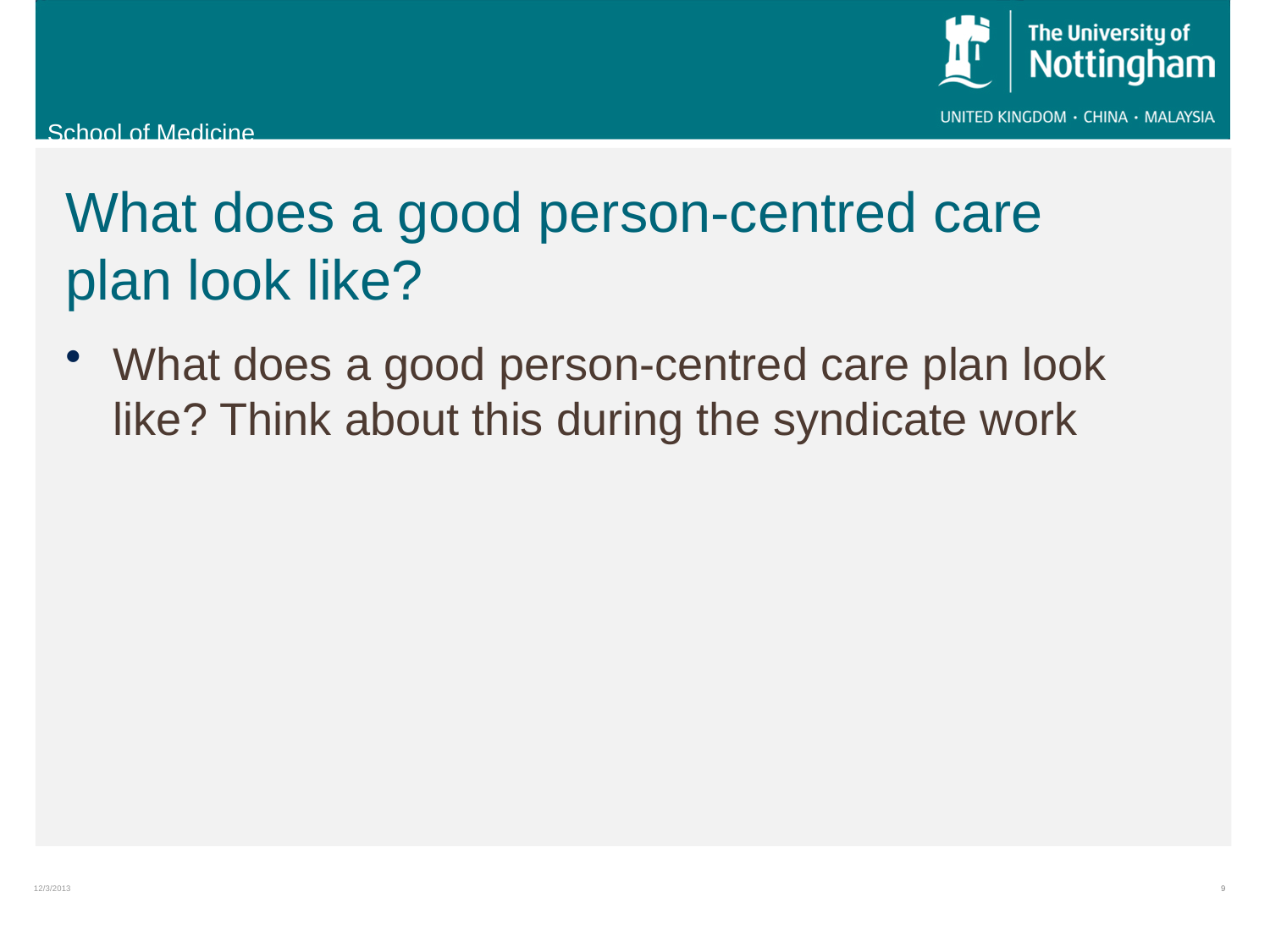

# What does a good person-centred care plan look like?
What does a good person-centred care plan look like? Think about this during the syndicate work
12/3/2013
9